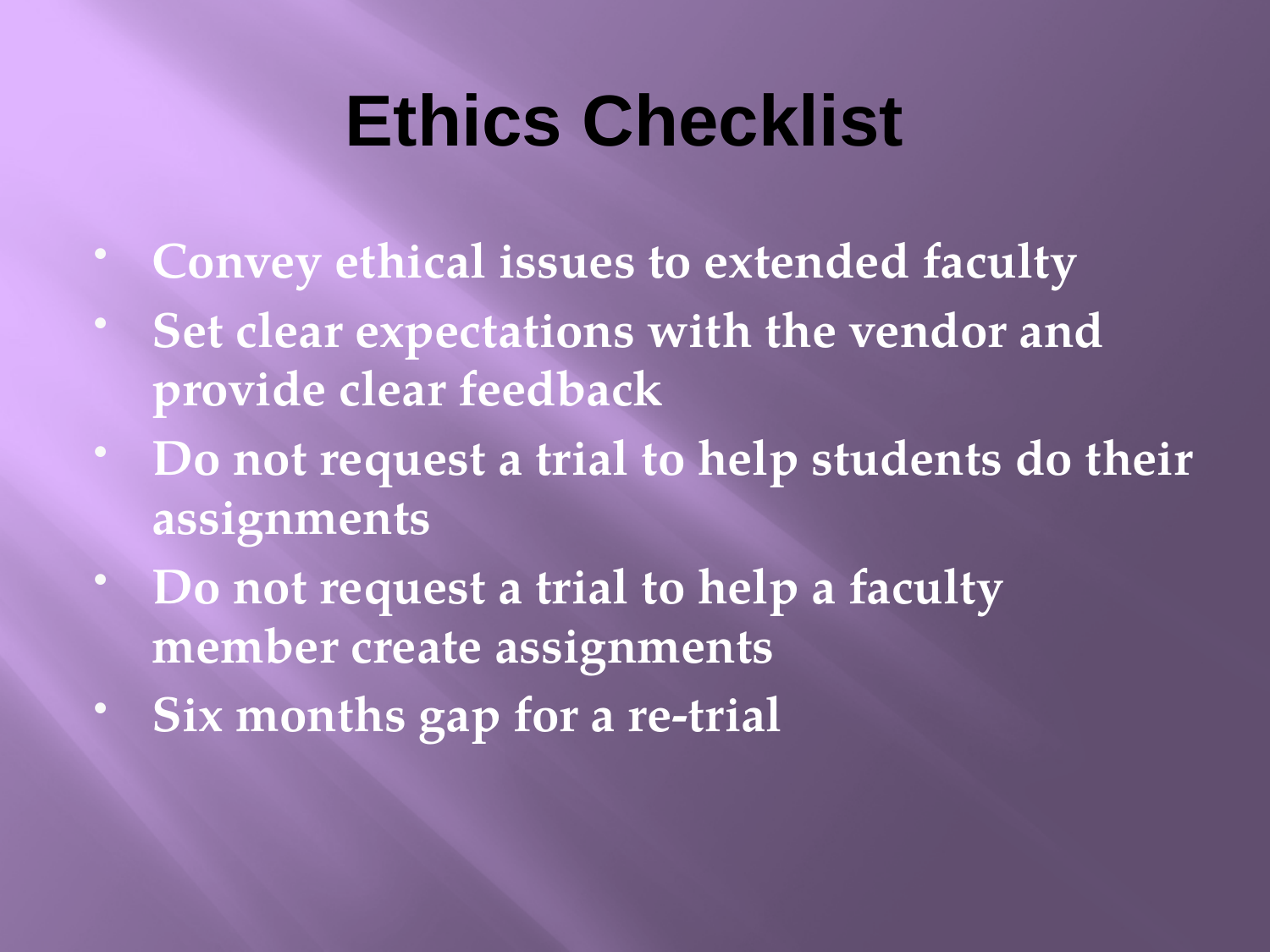

# Ethics Checklist
Convey ethical issues to extended faculty
Set clear expectations with the vendor and provide clear feedback
Do not request a trial to help students do their assignments
Do not request a trial to help a faculty member create assignments
Six months gap for a re-trial